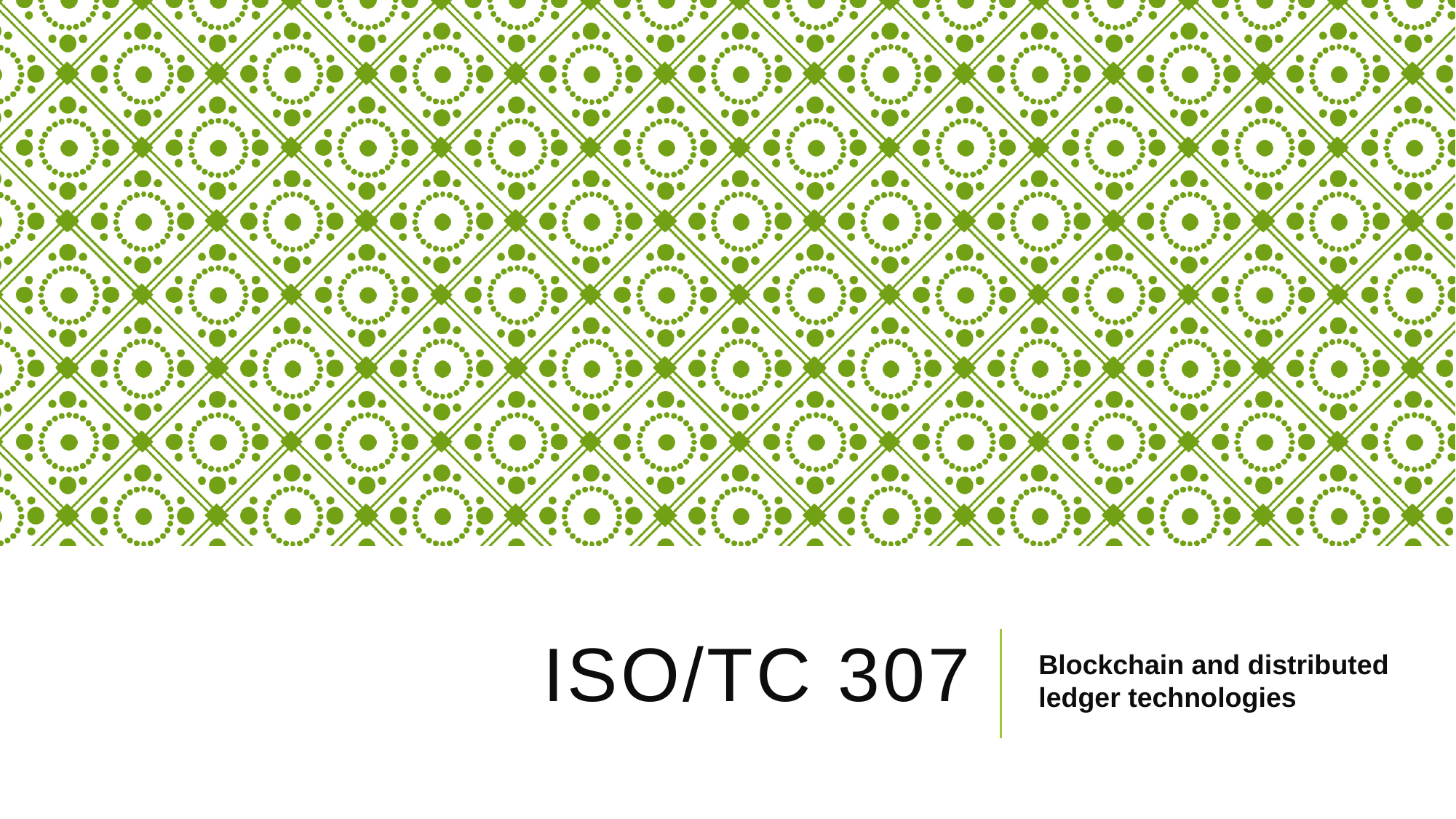

# ISO/TC 307
Blockchain and distributed ledger technologies